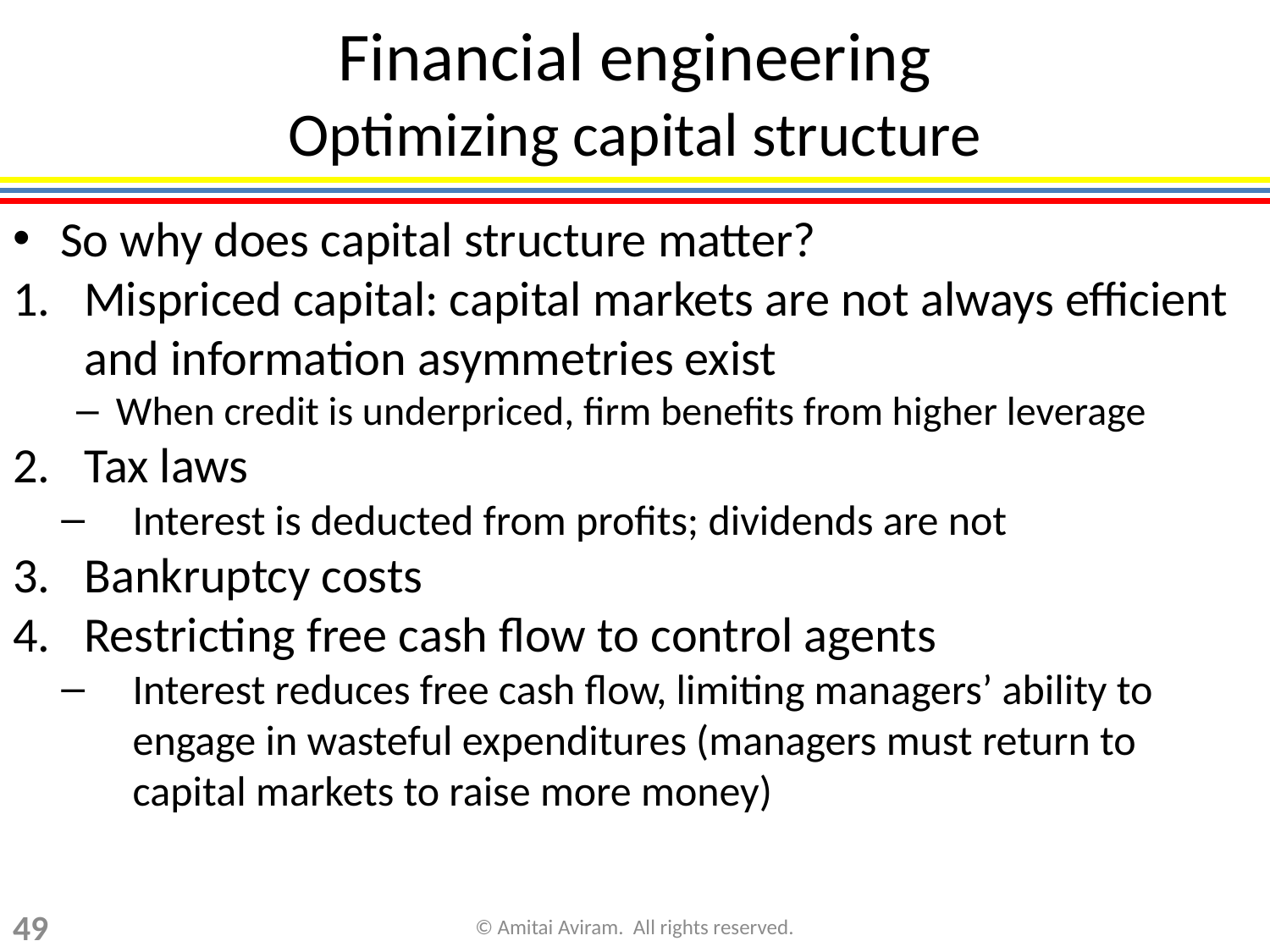

Financial engineering
Optimizing capital structure
So why does capital structure matter?
Mispriced capital: capital markets are not always efficient and information asymmetries exist
When credit is underpriced, firm benefits from higher leverage
Tax laws
Interest is deducted from profits; dividends are not
Bankruptcy costs
Restricting free cash flow to control agents
Interest reduces free cash flow, limiting managers’ ability to engage in wasteful expenditures (managers must return to capital markets to raise more money)
49
© Amitai Aviram.  All rights reserved.